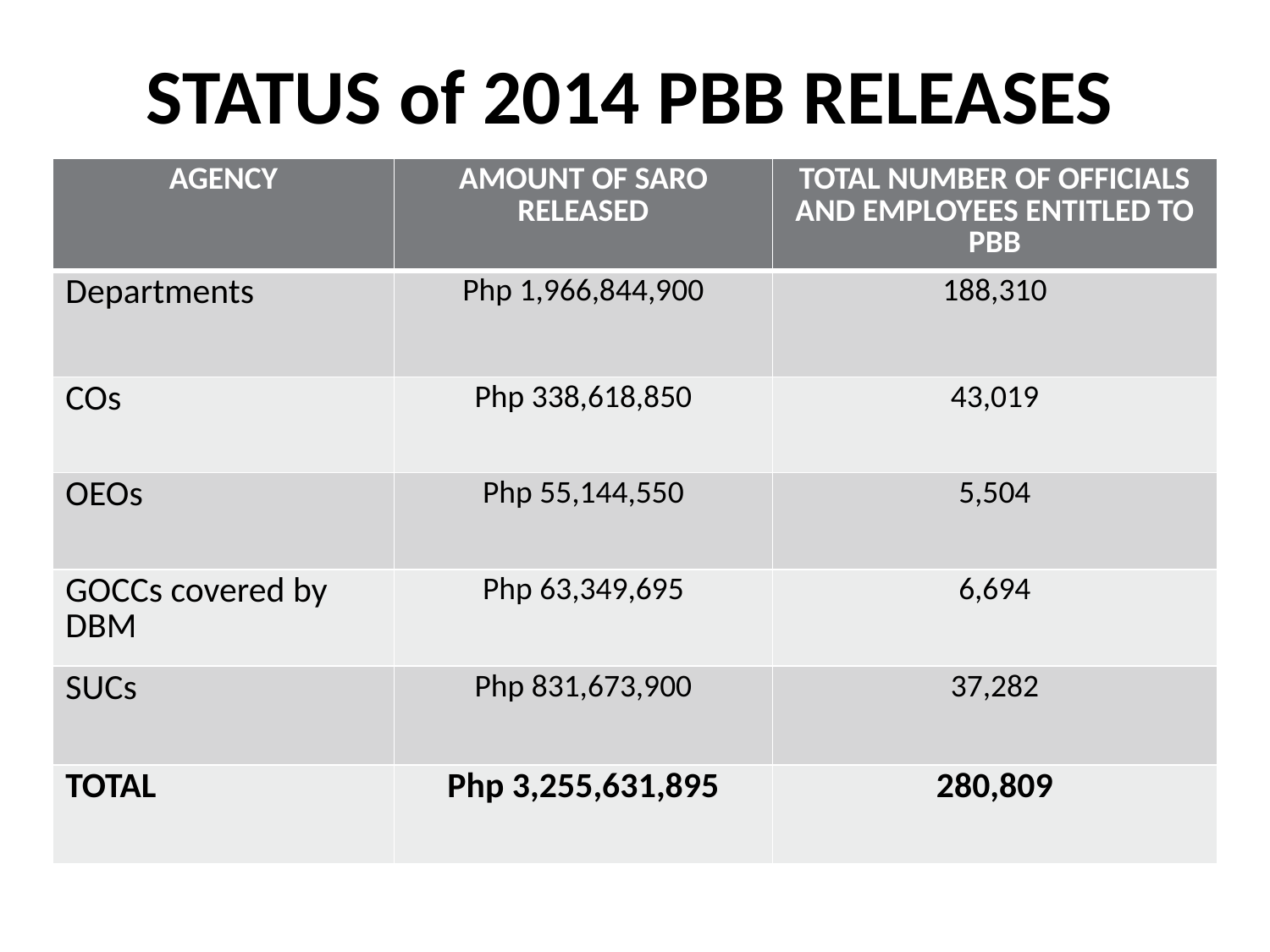

# STATUS of 2014 PBB RELEASES
| AGENCY | AMOUNT OF SARO RELEASED | TOTAL NUMBER OF OFFICIALS AND EMPLOYEES ENTITLED TO PBB |
| --- | --- | --- |
| Departments | Php 1,966,844,900 | 188,310 |
| COs | Php 338,618,850 | 43,019 |
| OEOs | Php 55,144,550 | 5,504 |
| GOCCs covered by DBM | Php 63,349,695 | 6,694 |
| SUCs | Php 831,673,900 | 37,282 |
| TOTAL | Php 3,255,631,895 | 280,809 |